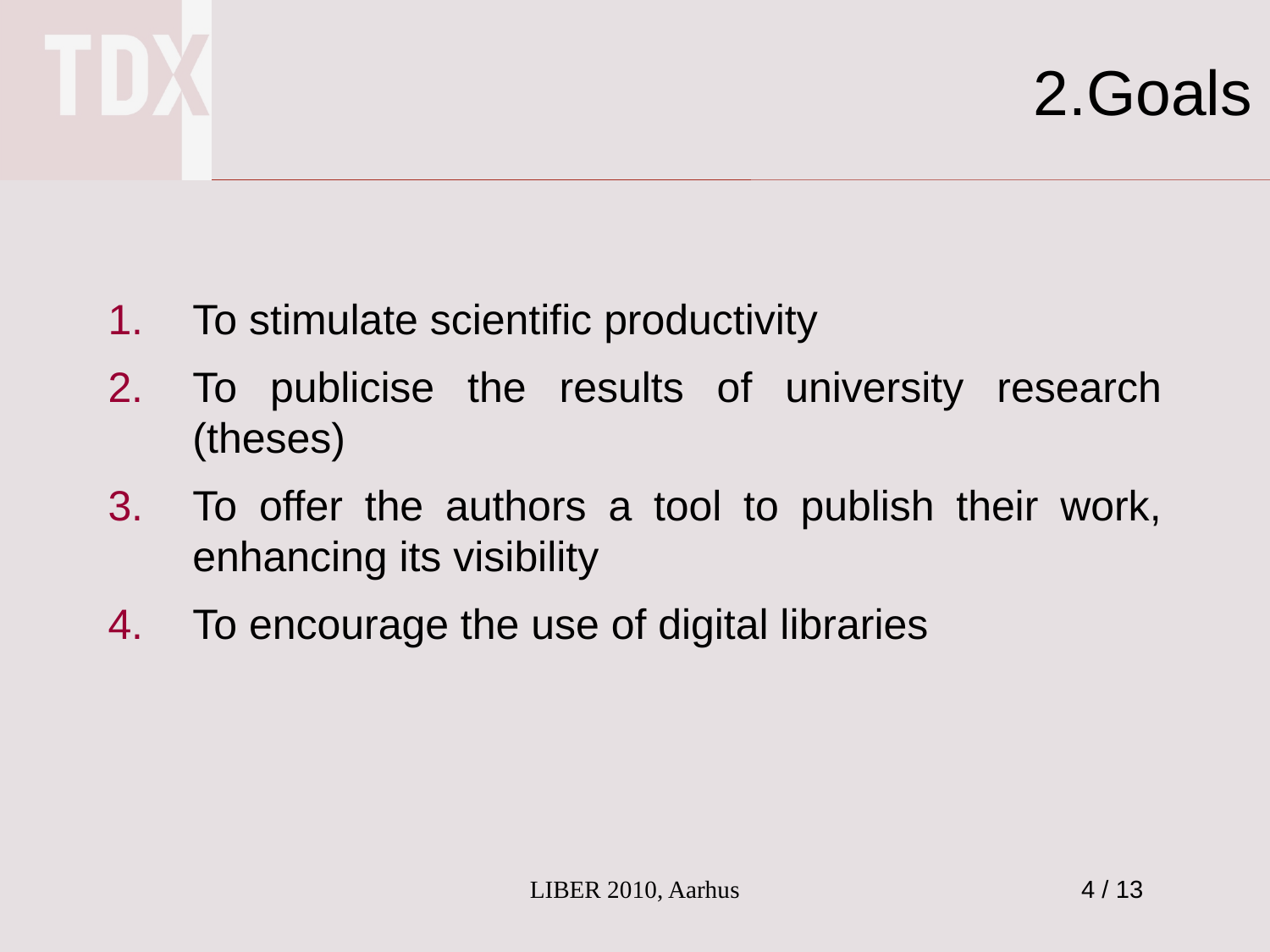

# 2.Goals
To stimulate scientific productivity
To publicise the results of university research (theses)
To offer the authors a tool to publish their work, enhancing its visibility
To encourage the use of digital libraries

LIBER 2010, Aarhus